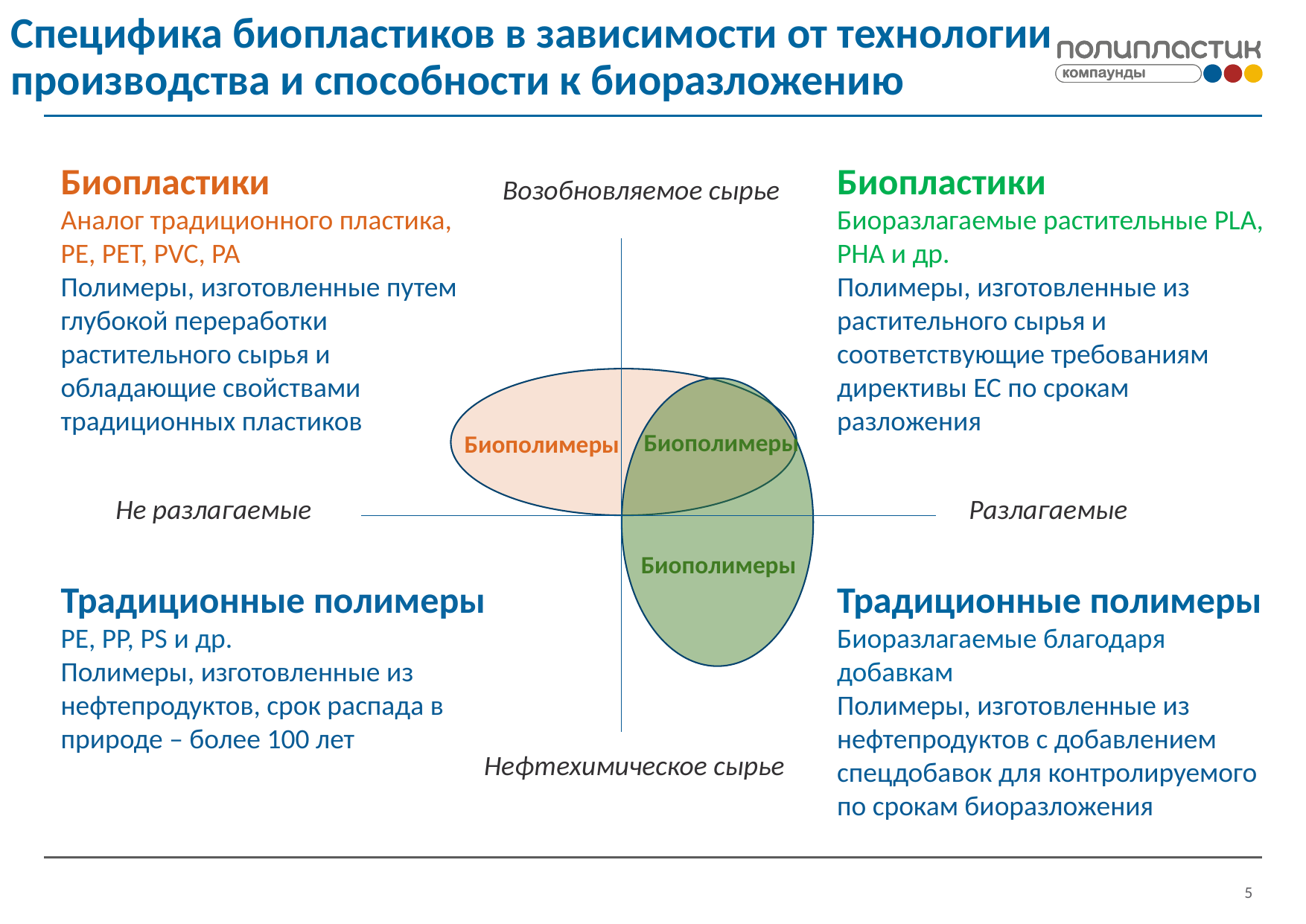

# Специфика биопластиков в зависимости от технологии производства и способности к биоразложению
Биопластики
Аналог традиционного пластика, PE, PET, PVC, PA
Полимеры, изготовленные путем глубокой переработки растительного сырья и обладающие свойствами традиционных пластиков
Биопластики
Биоразлагаемые растительные PLA, PHA и др.
Полимеры, изготовленные из растительного сырья и соответствующие требованиям директивы ЕС по срокам разложения
Возобновляемое сырье

Биополимеры
Биополимеры
Не разлагаемые
Разлагаемые
Биополимеры
Традиционные полимеры
PE, PP, PS и др.
Полимеры, изготовленные из нефтепродуктов, срок распада в природе – более 100 лет
Традиционные полимеры
Биоразлагаемые благодаря добавкам
Полимеры, изготовленные из нефтепродуктов с добавлением спецдобавок для контролируемого по срокам биоразложения
Нефтехимическое сырье
5